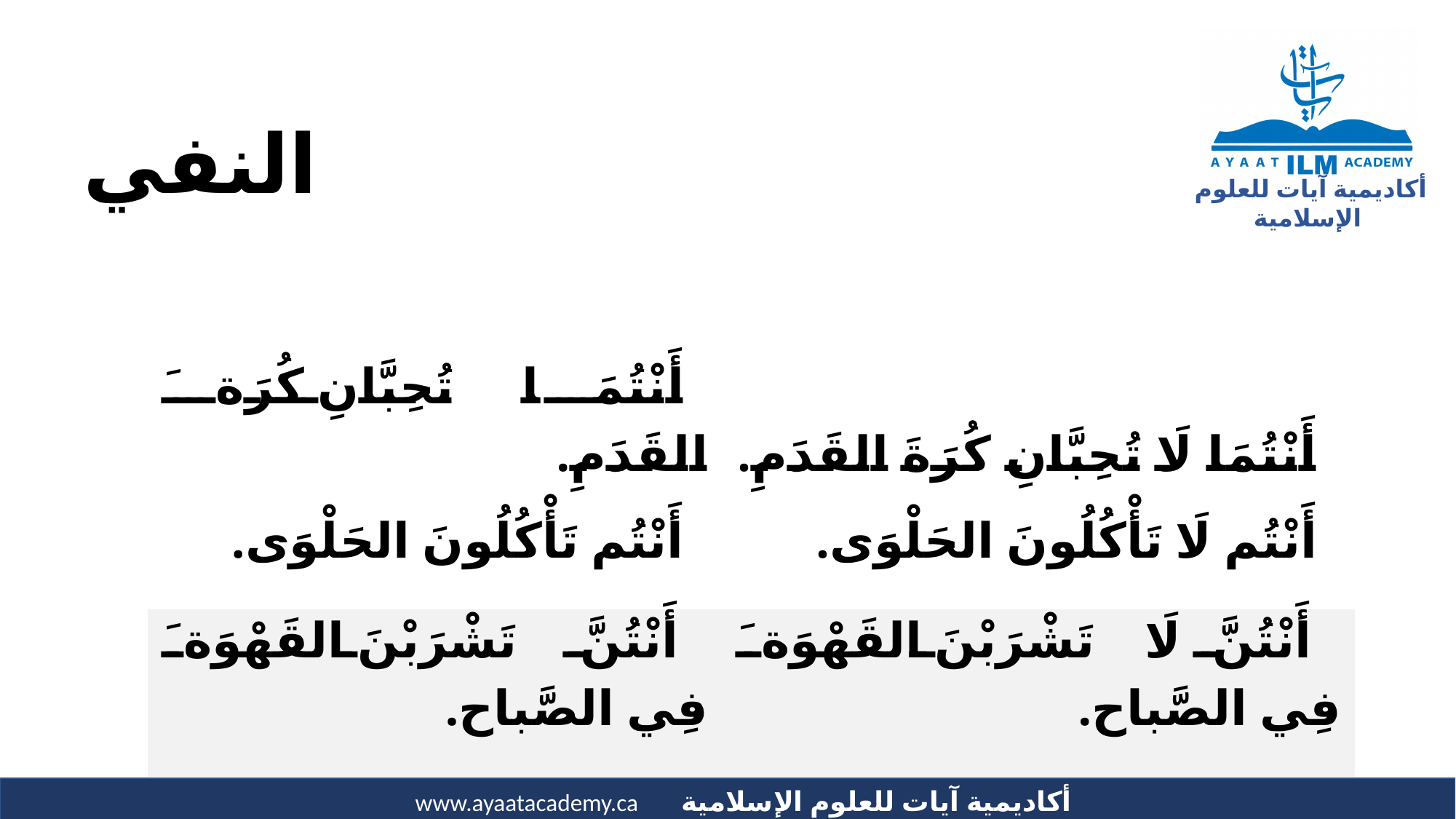

# النفي
| أَنْتُمَا تُحِبَّانِ كُرَةَ القَدَمِ. | أَنْتُمَا لَا تُحِبَّانِ كُرَةَ القَدَمِ. |
| --- | --- |
| أَنْتُم تَأْكُلُونَ الحَلْوَى. | أَنْتُم لَا تَأْكُلُونَ الحَلْوَى. |
| أَنْتُنَّ تَشْرَبْنَ القَهْوَةَ فِي الصَّباح. | أَنْتُنَّ لَا تَشْرَبْنَ القَهْوَةَ فِي الصَّباح. |